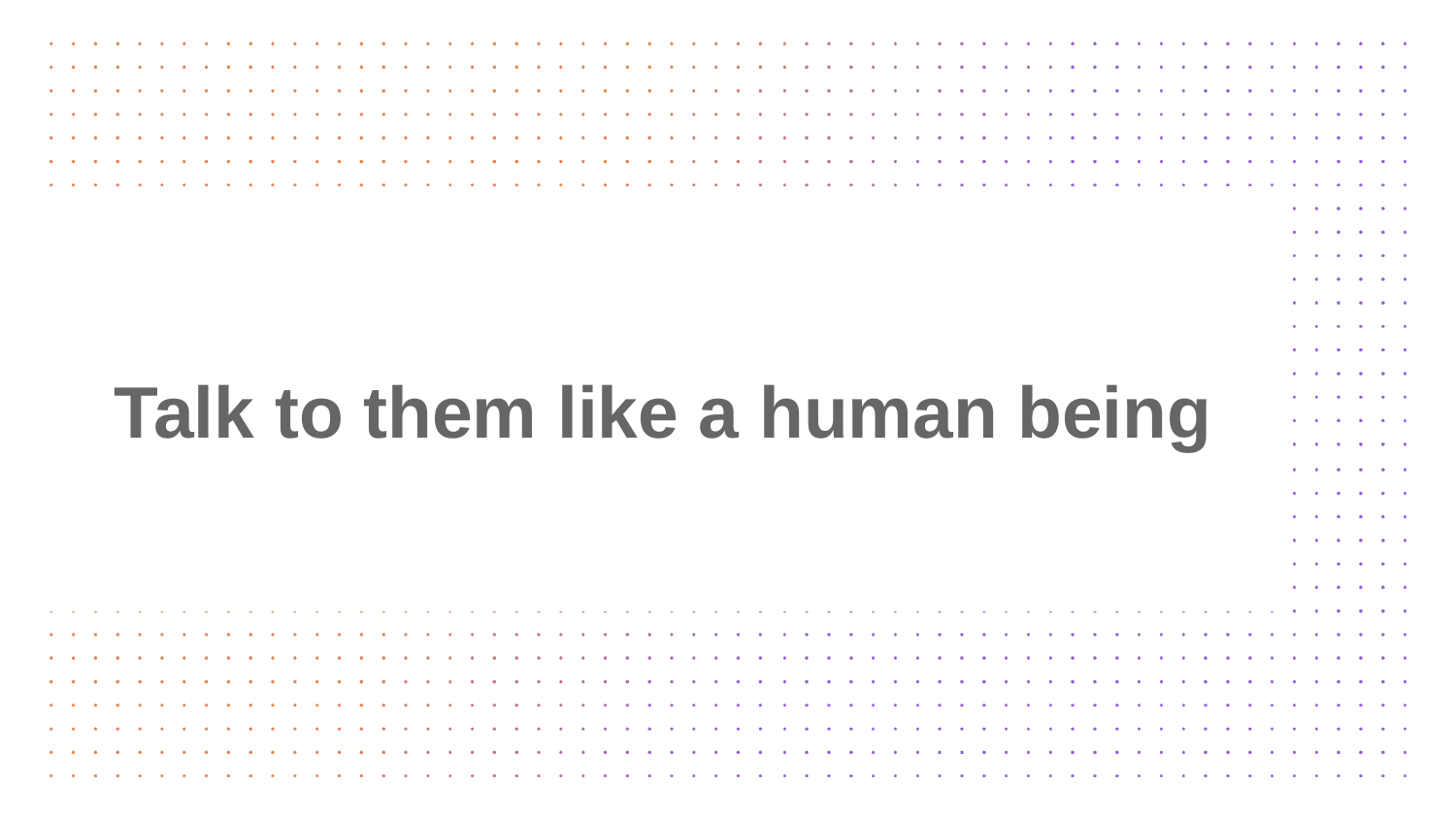

# Talk to them like a human being